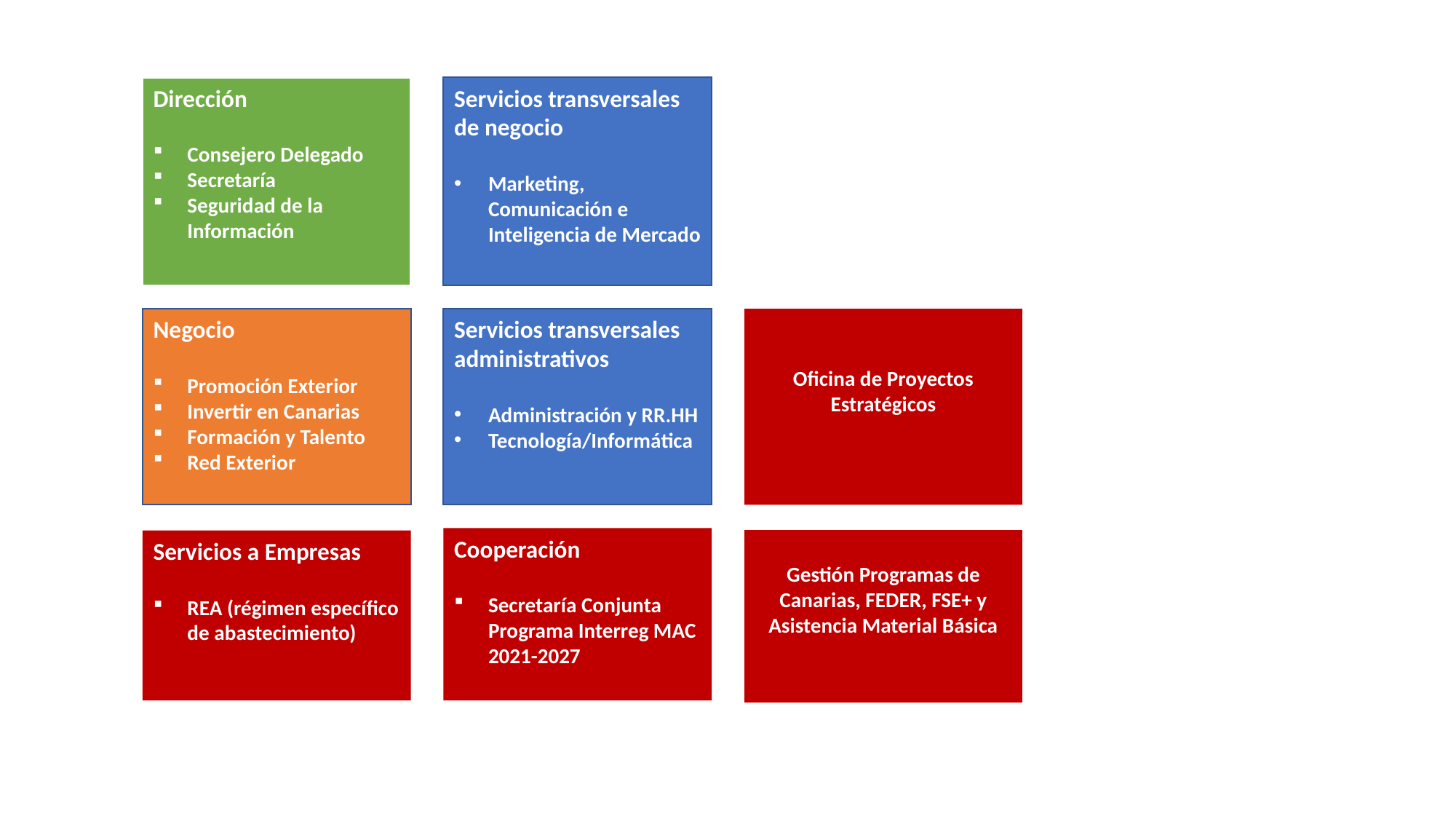

Dirección

Consejero Delegado
Secretaría
Seguridad de la Información
Servicios transversales de negocio

Marketing, Comunicación e Inteligencia de Mercado
Negocio

Promoción Exterior
Invertir en Canarias
Formación y Talento
Red Exterior
Servicios transversales administrativos

Administración y RR.HH
Tecnología/Informática

Oficina de Proyectos Estratégicos
Cooperación

Secretaría Conjunta Programa Interreg MAC 2021-2027

Gestión Programas de Canarias, FEDER, FSE+ y Asistencia Material Básica
Servicios a Empresas

REA (régimen específico de abastecimiento)